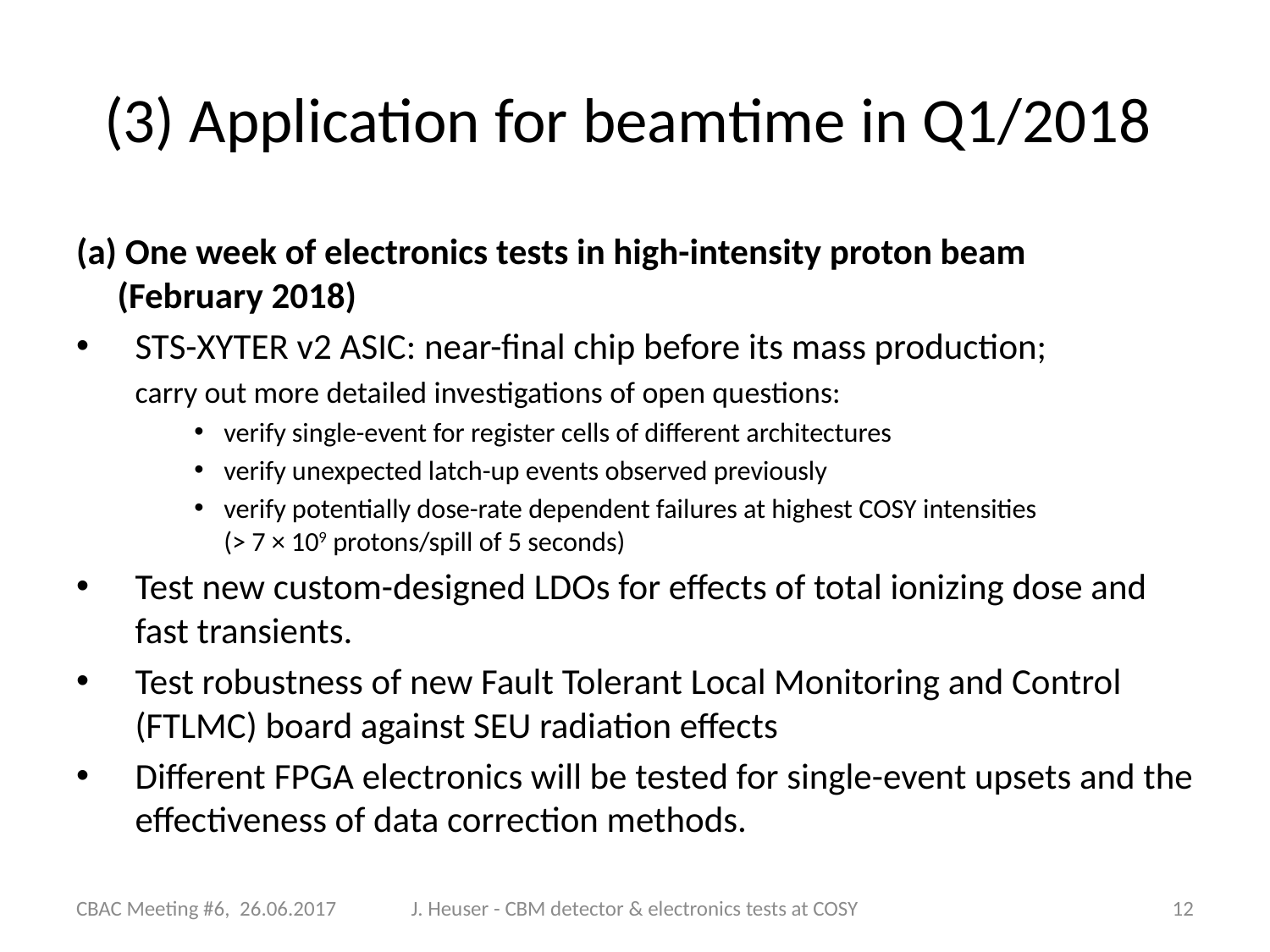

# (3) Application for beamtime in Q1/2018
(a) One week of electronics tests in high-intensity proton beam
     (February 2018)
STS-XYTER v2 ASIC: near-final chip before its mass production;
carry out more detailed investigations of open questions:
verify single-event for register cells of different architectures
verify unexpected latch-up events observed previously
verify potentially dose-rate dependent failures at highest COSY intensities
(> 7 × 109 protons/spill of 5 seconds)
Test new custom-designed LDOs for effects of total ionizing dose and fast transients.
Test robustness of new Fault Tolerant Local Monitoring and Control (FTLMC) board against SEU radiation effects
Different FPGA electronics will be tested for single-event upsets and the effectiveness of data correction methods.
CBAC Meeting #6,  26.06.2017
J. Heuser - CBM detector & electronics tests at COSY
12